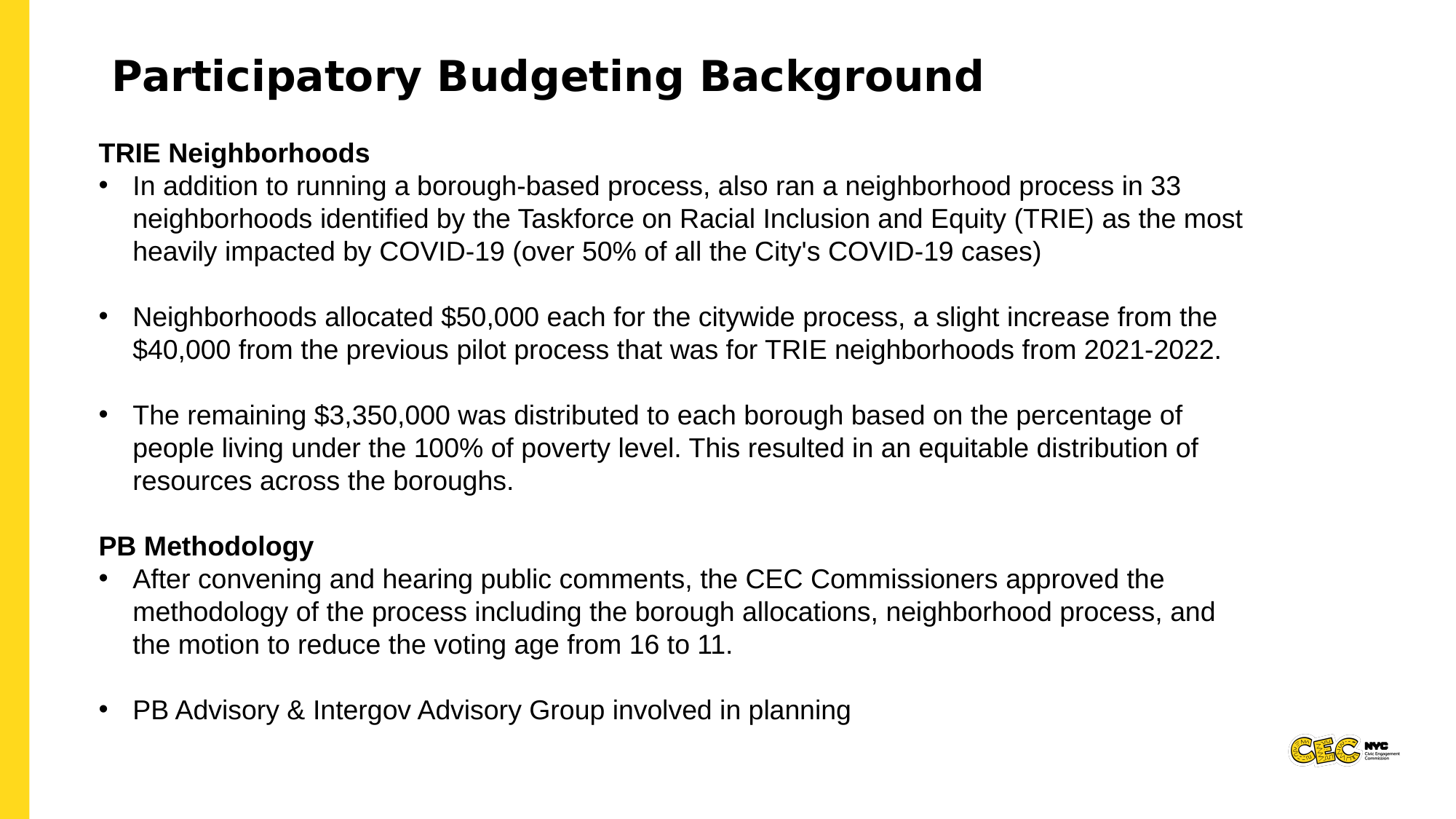

Participatory Budgeting Background

TRIE Neighborhoods
In addition to running a borough-based process, also ran a neighborhood process in 33 neighborhoods identified by the Taskforce on Racial Inclusion and Equity (TRIE) as the most heavily impacted by COVID-19 (over 50% of all the City's COVID-19 cases)

Neighborhoods allocated $50,000 each for the citywide process, a slight increase from the $40,000 from the previous pilot process that was for TRIE neighborhoods from 2021-2022.

The remaining $3,350,000 was distributed to each borough based on the percentage of people living under the 100% of poverty level. This resulted in an equitable distribution of resources across the boroughs.

PB Methodology
After convening and hearing public comments, the CEC Commissioners approved the methodology of the process including the borough allocations, neighborhood process, and the motion to reduce the voting age from 16 to 11.

PB Advisory & Intergov Advisory Group involved in planning